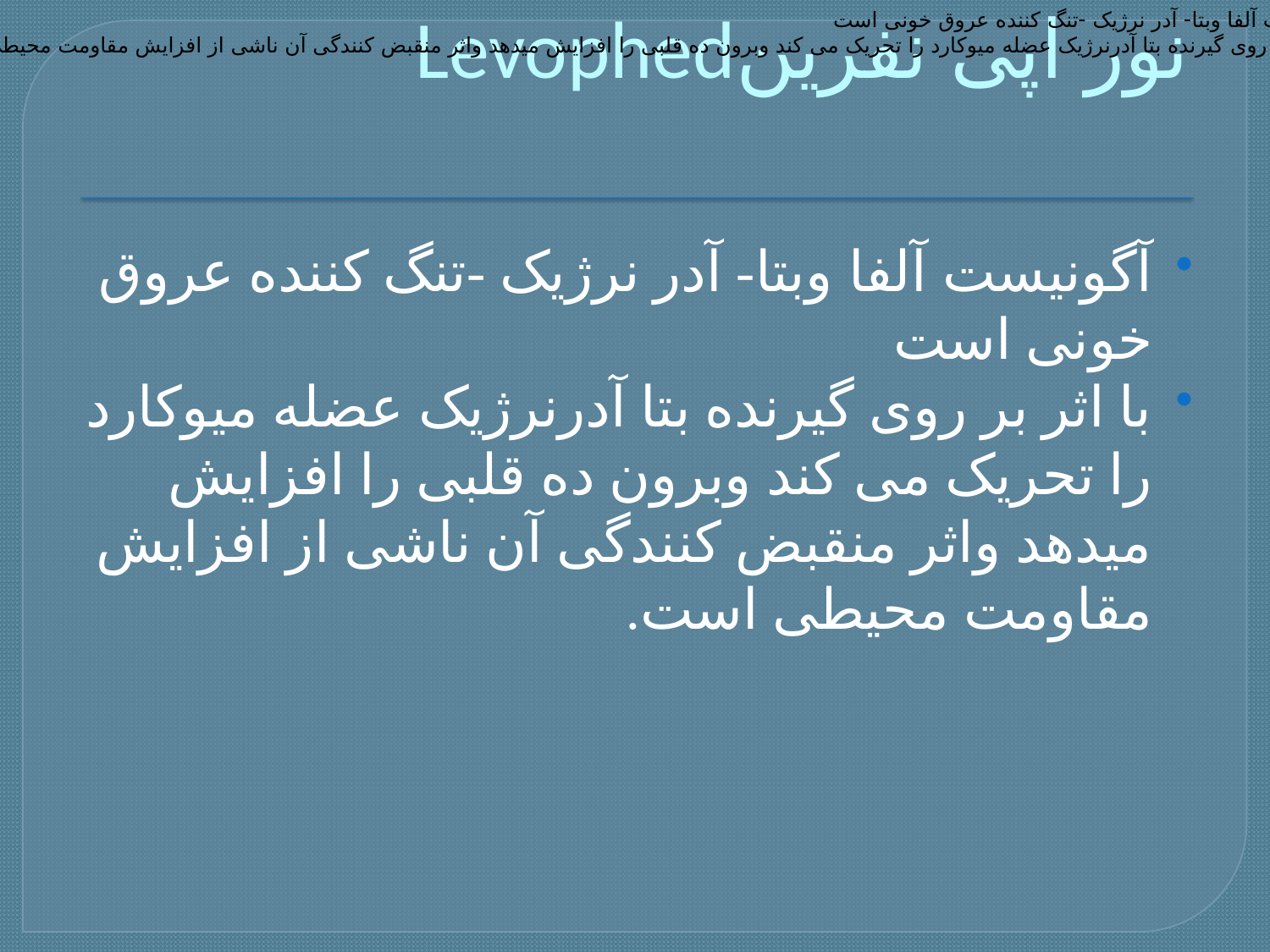

آگونیست آلفا وبتا- آدر نرژیک -تنگ کننده عروق خونی است
با اثر بر روی گیرنده بتا آدرنرژیک عضله میوکارد را تحریک می کند وبرون ده قلبی را افزایش میدهد واثر منقبض کنندگی آن ناشی از افزایش مقاومت محیطی است.
# نور اپی نفرینLevophed
آگونیست آلفا وبتا- آدر نرژیک -تنگ کننده عروق خونی است
با اثر بر روی گیرنده بتا آدرنرژیک عضله میوکارد را تحریک می کند وبرون ده قلبی را افزایش میدهد واثر منقبض کنندگی آن ناشی از افزایش مقاومت محیطی است.